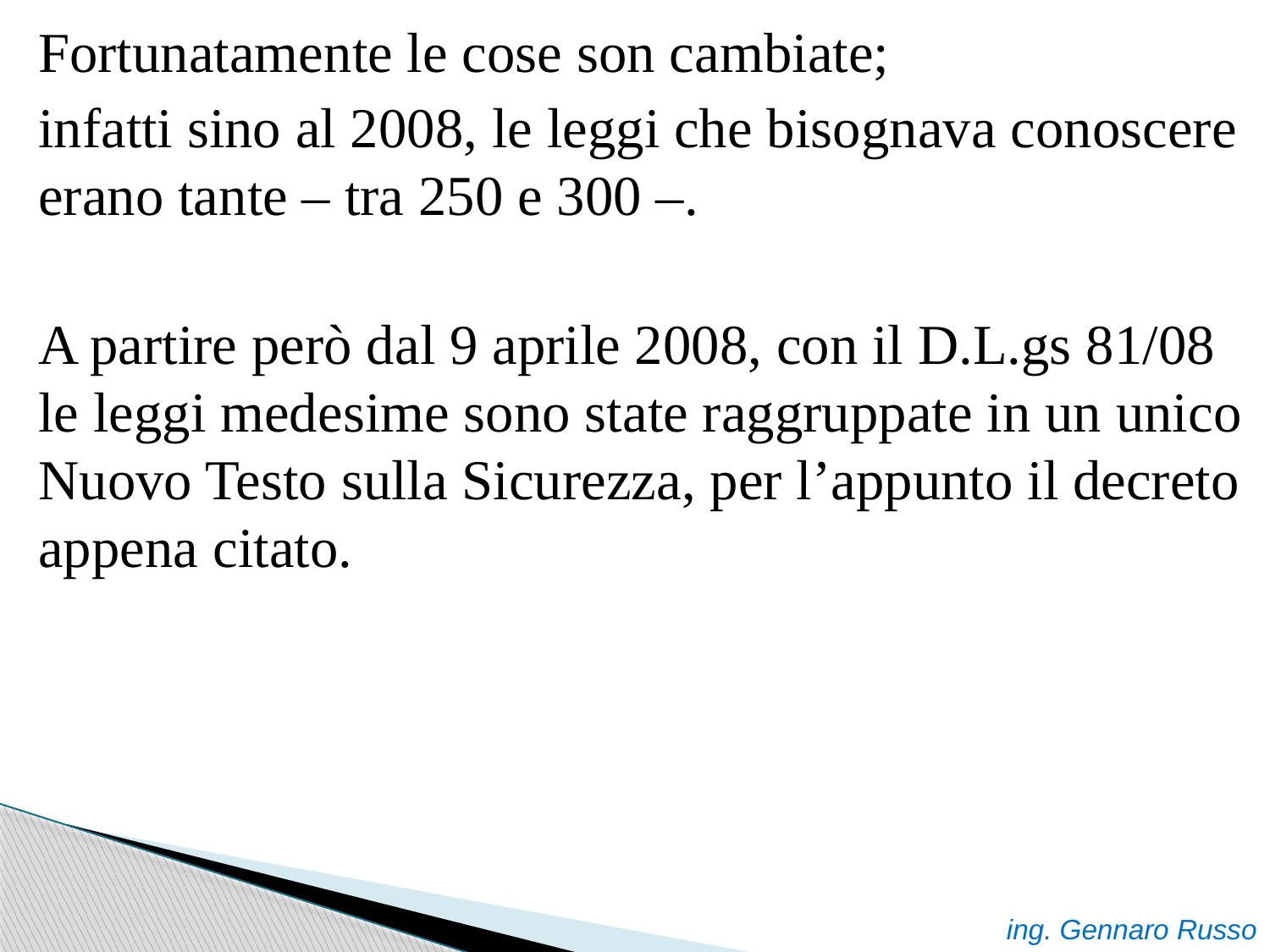

Fortunatamente le cose son cambiate;
infatti sino al 2008, le leggi che bisognava conoscere erano tante – tra 250 e 300 –.

A partire però dal 9 aprile 2008, con il D.L.gs 81/08 le leggi medesime sono state raggruppate in un unico Nuovo Testo sulla Sicurezza, per l’appunto il decreto appena citato.
ing. Gennaro Russo